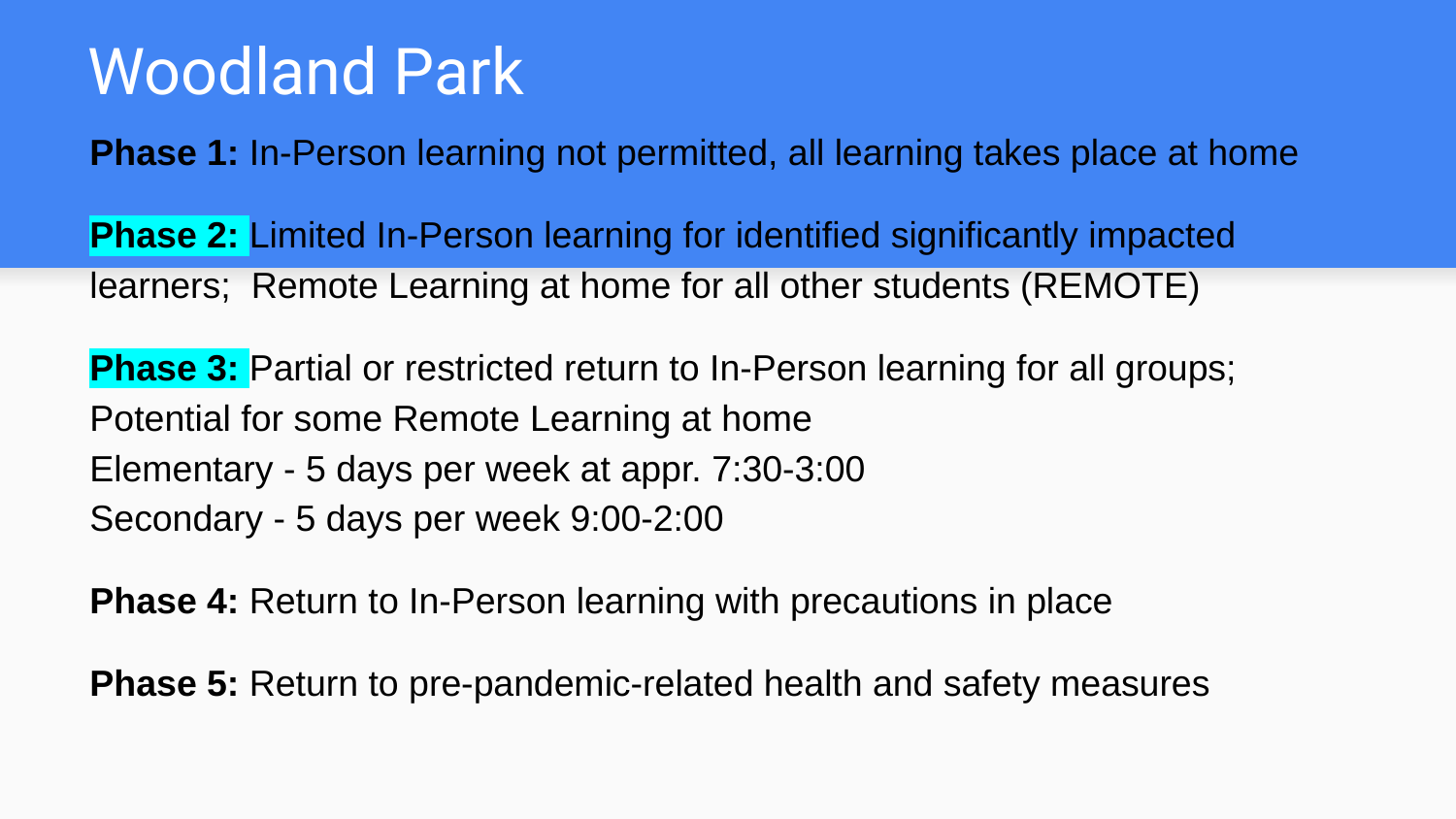

# Woodland Park
Phase 1: In-Person learning not permitted, all learning takes place at home
Phase 2: Limited In-Person learning for identified significantly impacted learners;  Remote Learning at home for all other students (REMOTE)
Phase 3: Partial or restricted return to In-Person learning for all groups; Potential for some Remote Learning at home
Elementary - 5 days per week at appr. 7:30-3:00
Secondary - 5 days per week 9:00-2:00
Phase 4: Return to In-Person learning with precautions in place
Phase 5: Return to pre-pandemic-related health and safety measures